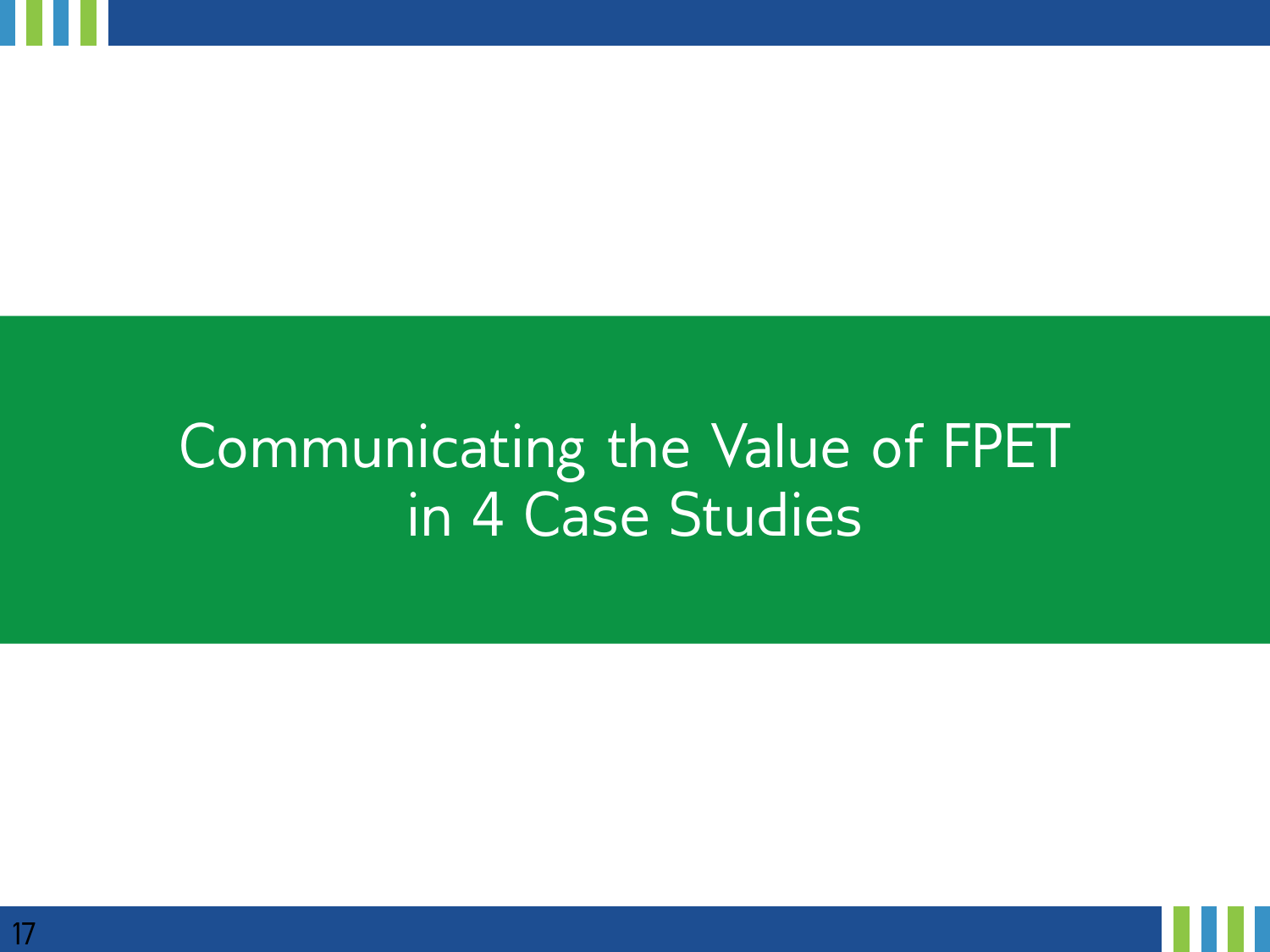

# Communicating the Value of FPET in 4 Case Studies
17